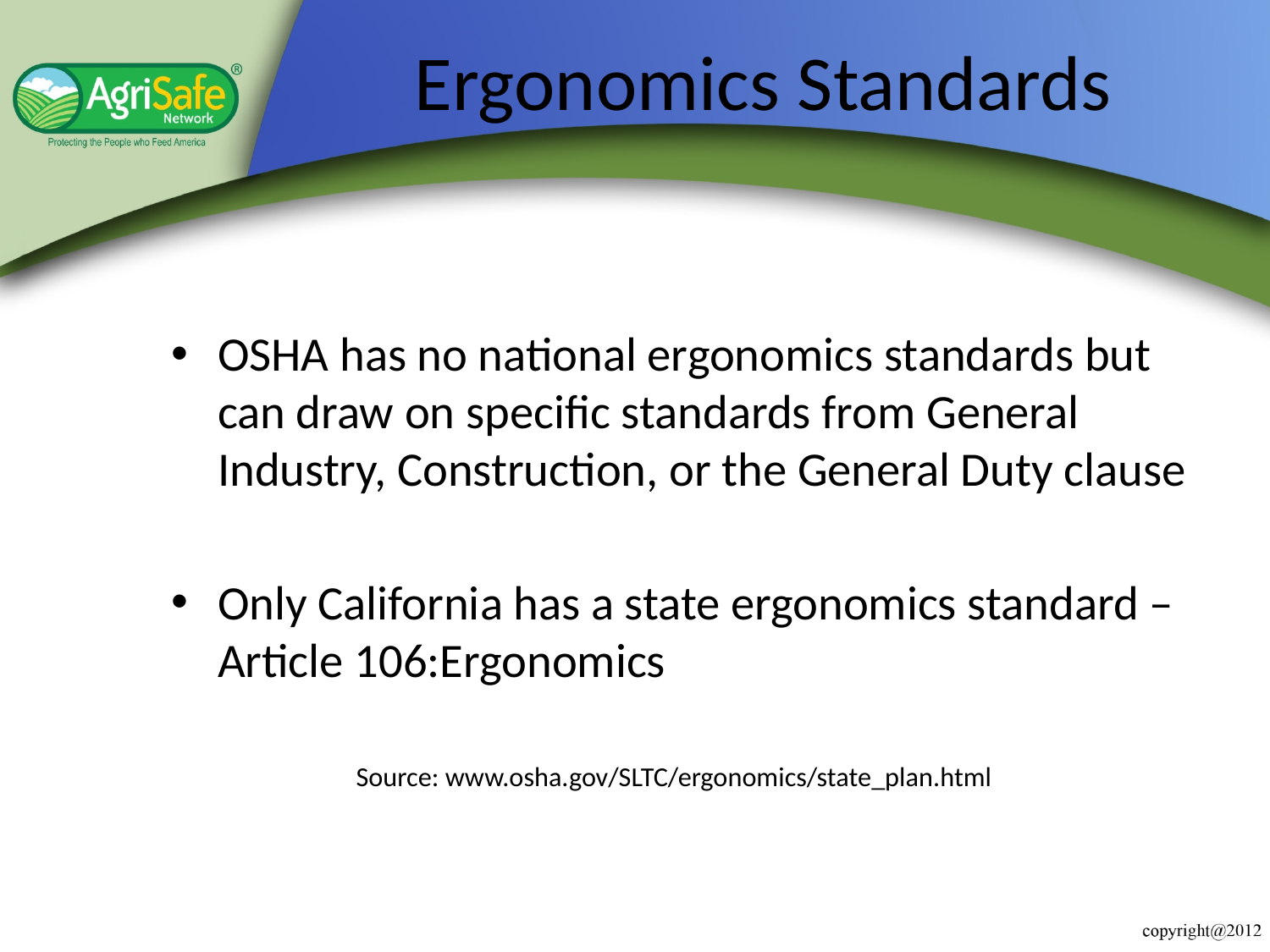

# Ergonomics Standards
OSHA has no national ergonomics standards but can draw on specific standards from General Industry, Construction, or the General Duty clause

Only California has a state ergonomics standard – Article 106:Ergonomics

Source: www.osha.gov/SLTC/ergonomics/state_plan.html